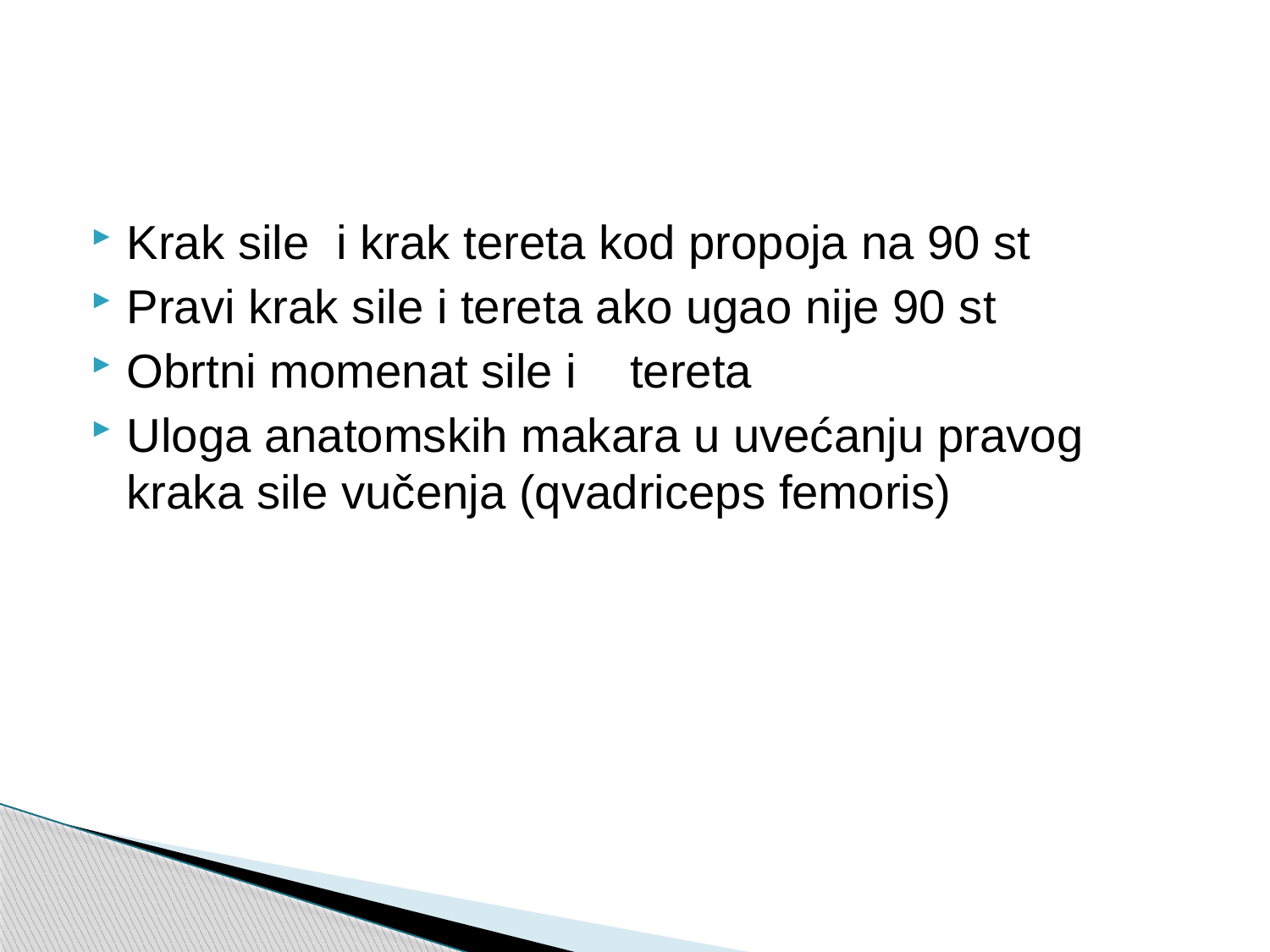

#
Krak sile  i krak tereta kod propoja na 90 st
Pravi krak sile i tereta ako ugao nije 90 st
Obrtni momenat sile i    tereta
Uloga anatomskih makara u uvećanju pravog kraka sile vučenja (qvadriceps femoris)